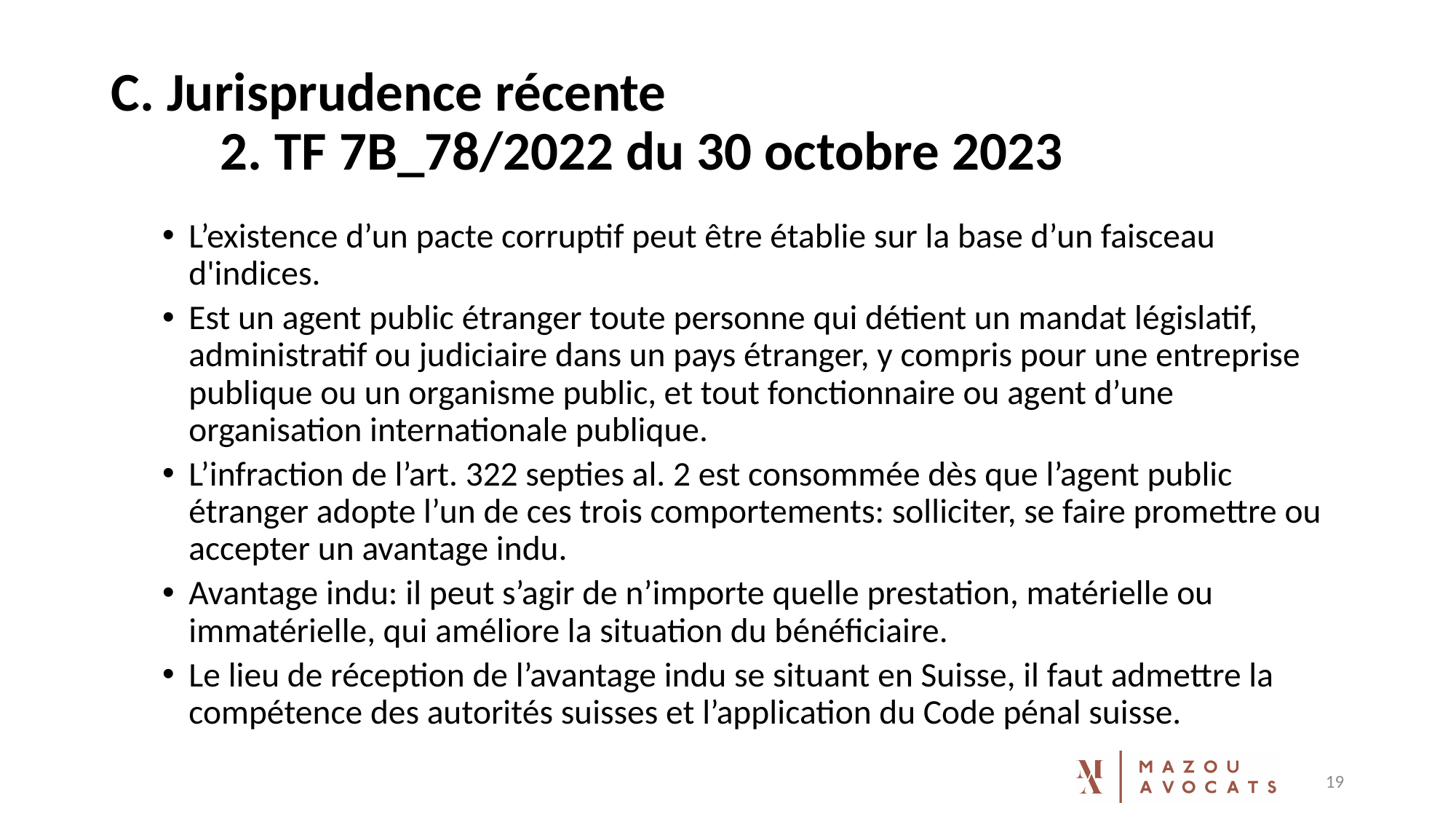

# C. Jurisprudence récente 2. TF 7B_78/2022 du 30 octobre 2023
L’existence d’un pacte corruptif peut être établie sur la base d’un faisceau d'indices.
Est un agent public étranger toute personne qui détient un mandat législatif, administratif ou judiciaire dans un pays étranger, y compris pour une entreprise publique ou un organisme public, et tout fonctionnaire ou agent d’une organisation internationale publique.
L’infraction de l’art. 322 septies al. 2 est consommée dès que l’agent public étranger adopte l’un de ces trois comportements: solliciter, se faire promettre ou accepter un avantage indu.
Avantage indu: il peut s’agir de n’importe quelle prestation, matérielle ou immatérielle, qui améliore la situation du bénéficiaire.
Le lieu de réception de l’avantage indu se situant en Suisse, il faut admettre la compétence des autorités suisses et l’application du Code pénal suisse.
19